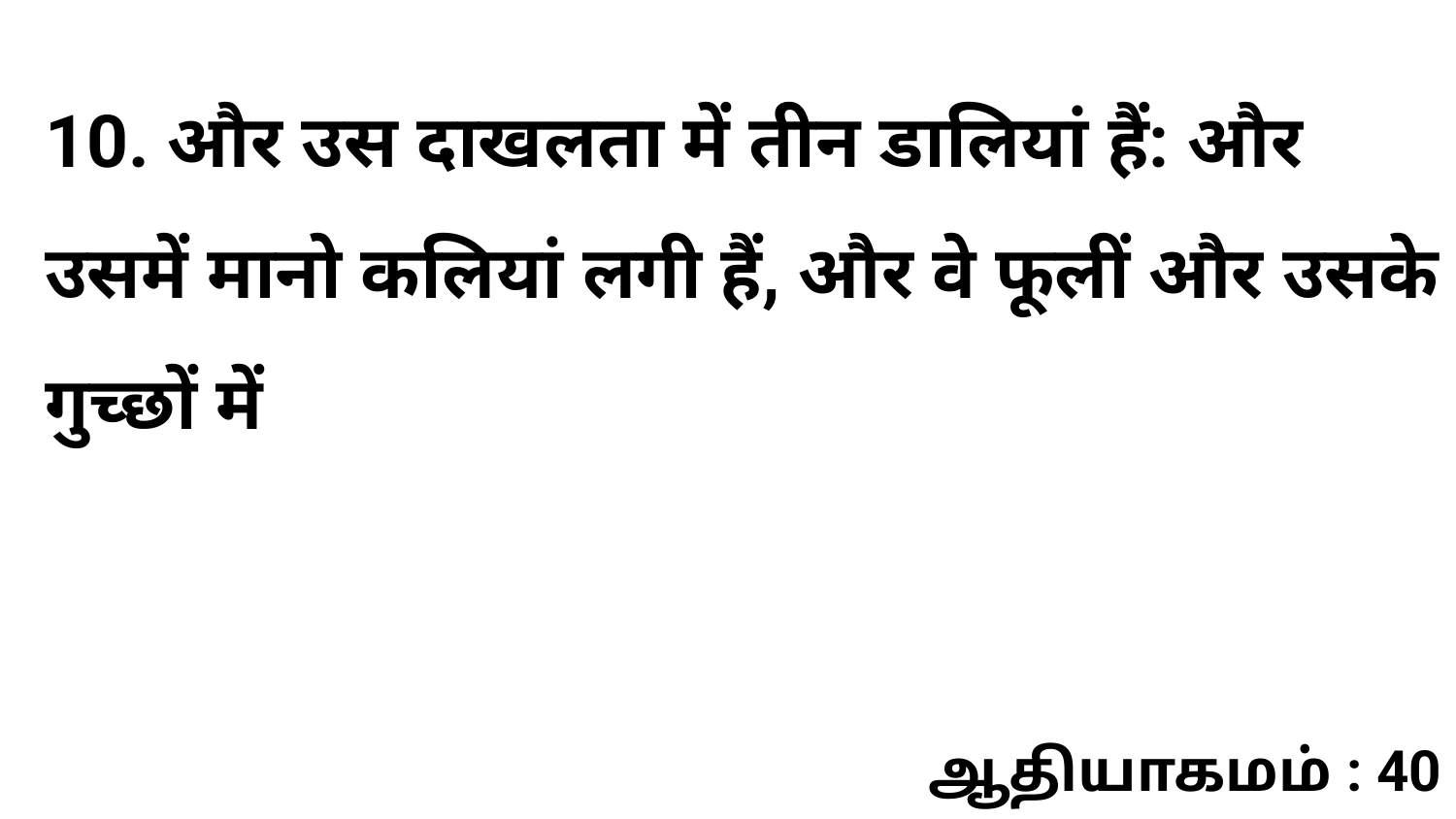

10. और उस दाखलता में तीन डालियां हैं: और उसमें मानो कलियां लगी हैं, और वे फूलीं और उसके गुच्छों में
ஆதியாகமம் : 40